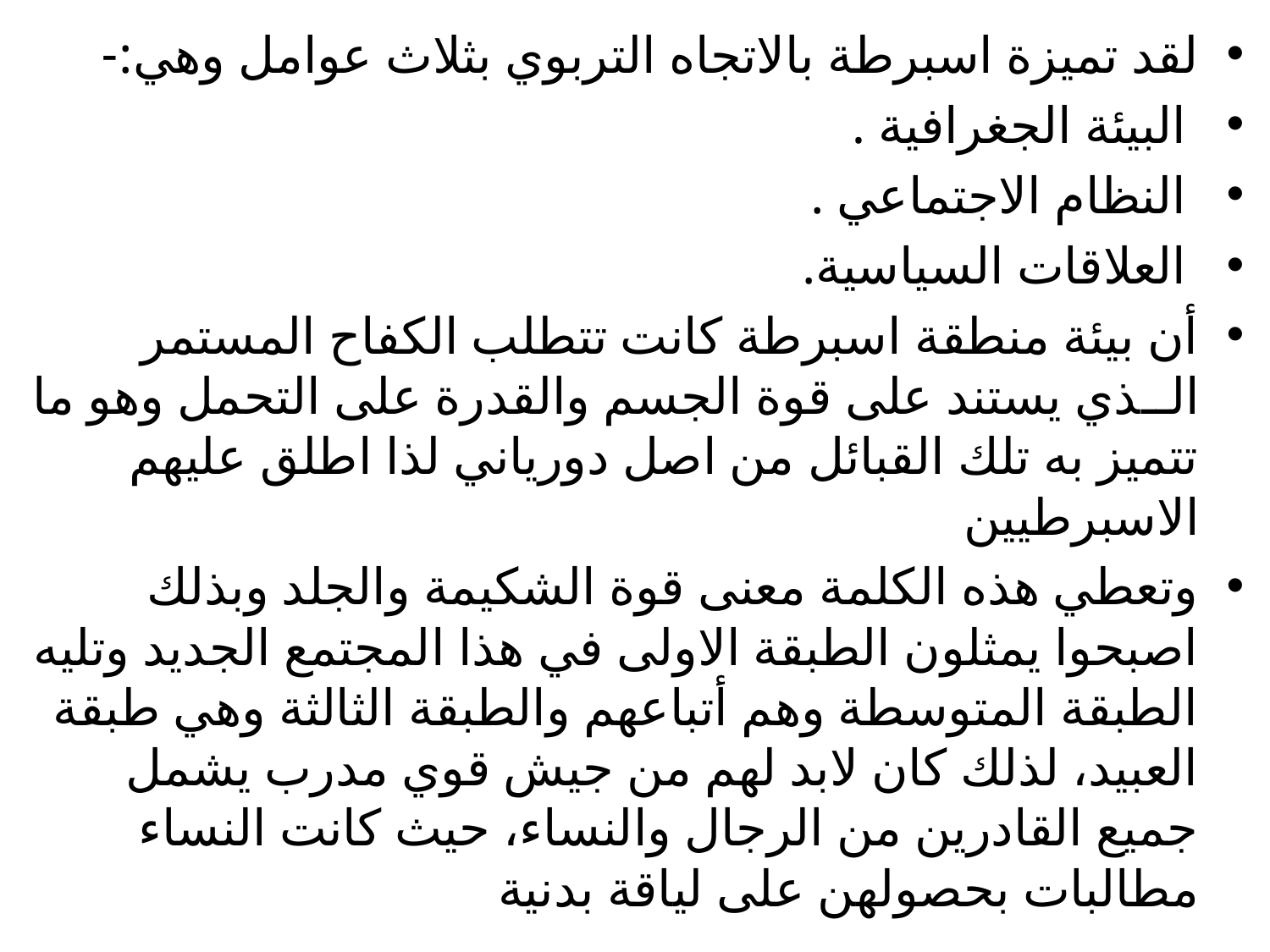

لقد تميزة اسبرطة بالاتجاه التربوي بثلاث عوامل وهي:-
 البيئة الجغرافية .
 النظام الاجتماعي .
 العلاقات السياسية.
أن بيئة منطقة اسبرطة كانت تتطلب الكفاح المستمر الــذي يستند على قوة الجسم والقدرة على التحمل وهو ما تتميز به تلك القبائل من اصل دورياني لذا اطلق عليهم الاسبرطيين
	وتعطي هذه الكلمة معنى قوة الشكيمة والجلد وبذلك اصبحوا يمثلون الطبقة الاولى في هذا المجتمع الجديد وتليه الطبقة المتوسطة وهم أتباعهم والطبقة الثالثة وهي طبقة العبيد، لذلك كان لابد لهم من جيش قوي مدرب يشمل جميع القادرين من الرجال والنساء، حيث كانت النساء مطالبات بحصولهن على لياقة بدنية